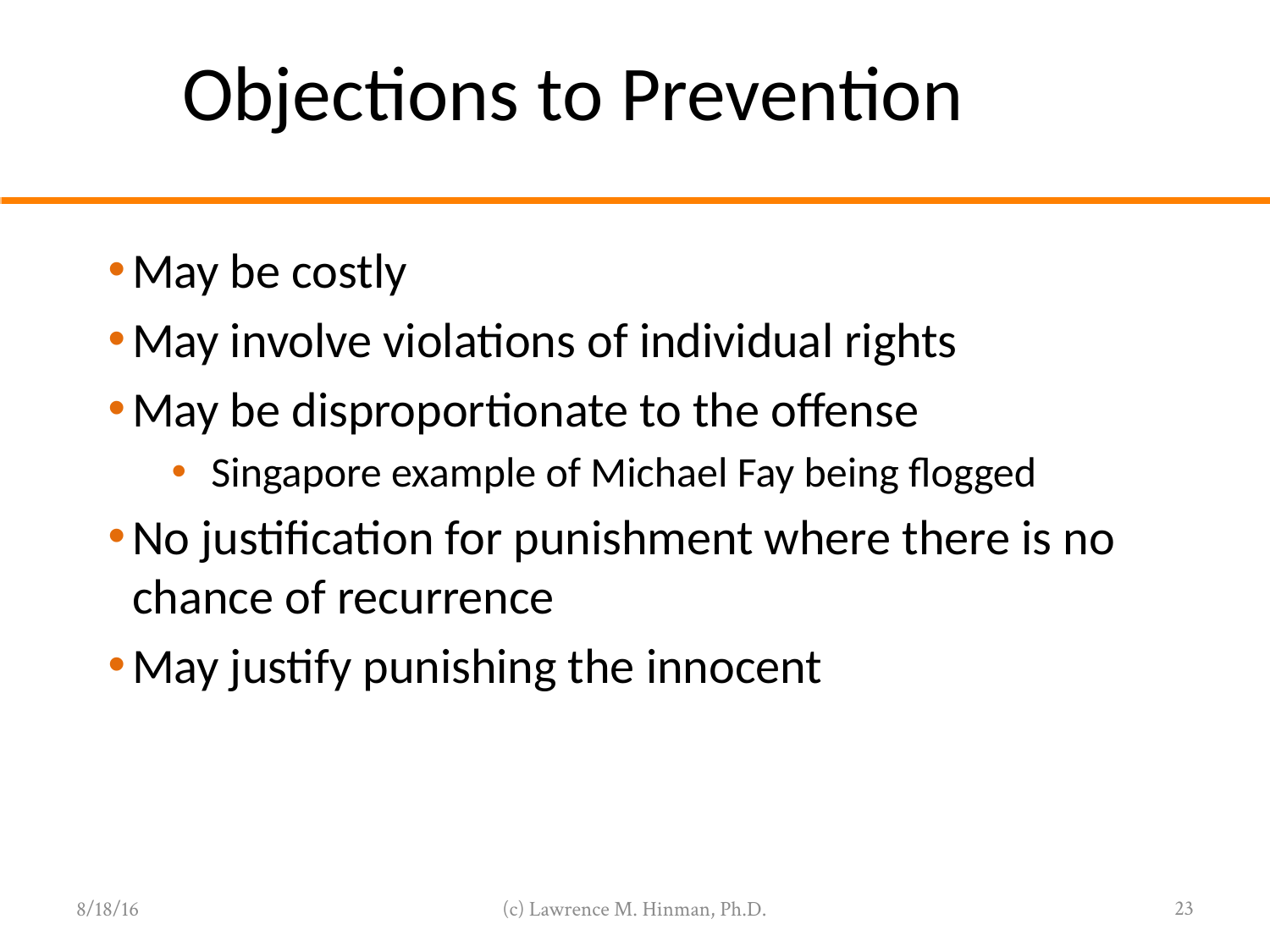

# Objections to Prevention
May be costly
May involve violations of individual rights
May be disproportionate to the offense
Singapore example of Michael Fay being flogged
No justification for punishment where there is no chance of recurrence
May justify punishing the innocent

8/18/16
(c) Lawrence M. Hinman, Ph.D.
23